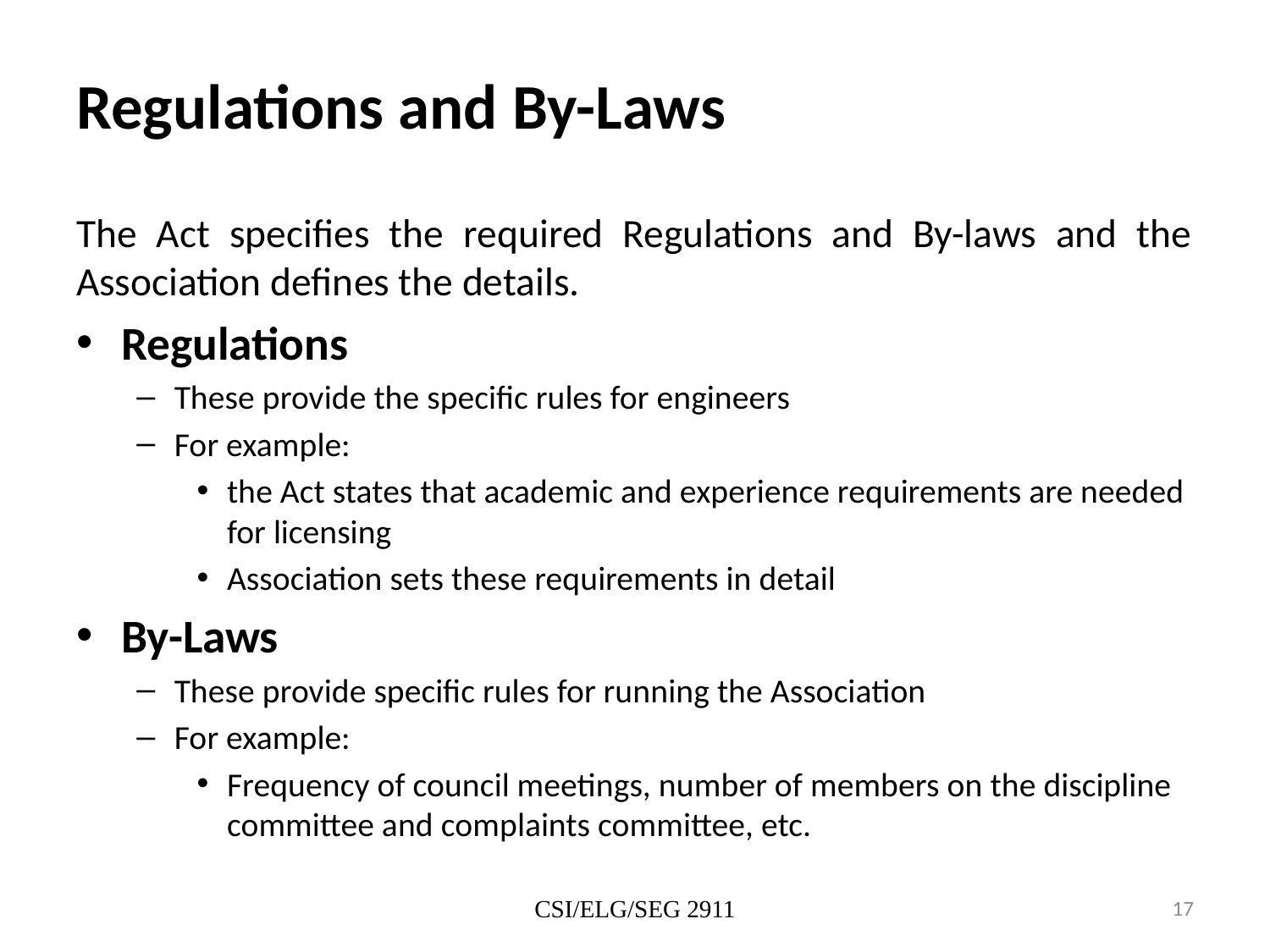

# Regulations and By-Laws
The Act specifies the required Regulations and By-laws and the Association defines the details.
Regulations
These provide the specific rules for engineers
For example:
the Act states that academic and experience requirements are needed for licensing
Association sets these requirements in detail
By-Laws
These provide specific rules for running the Association
For example:
Frequency of council meetings, number of members on the discipline committee and complaints committee, etc.

CSI/ELG/SEG 2911
17